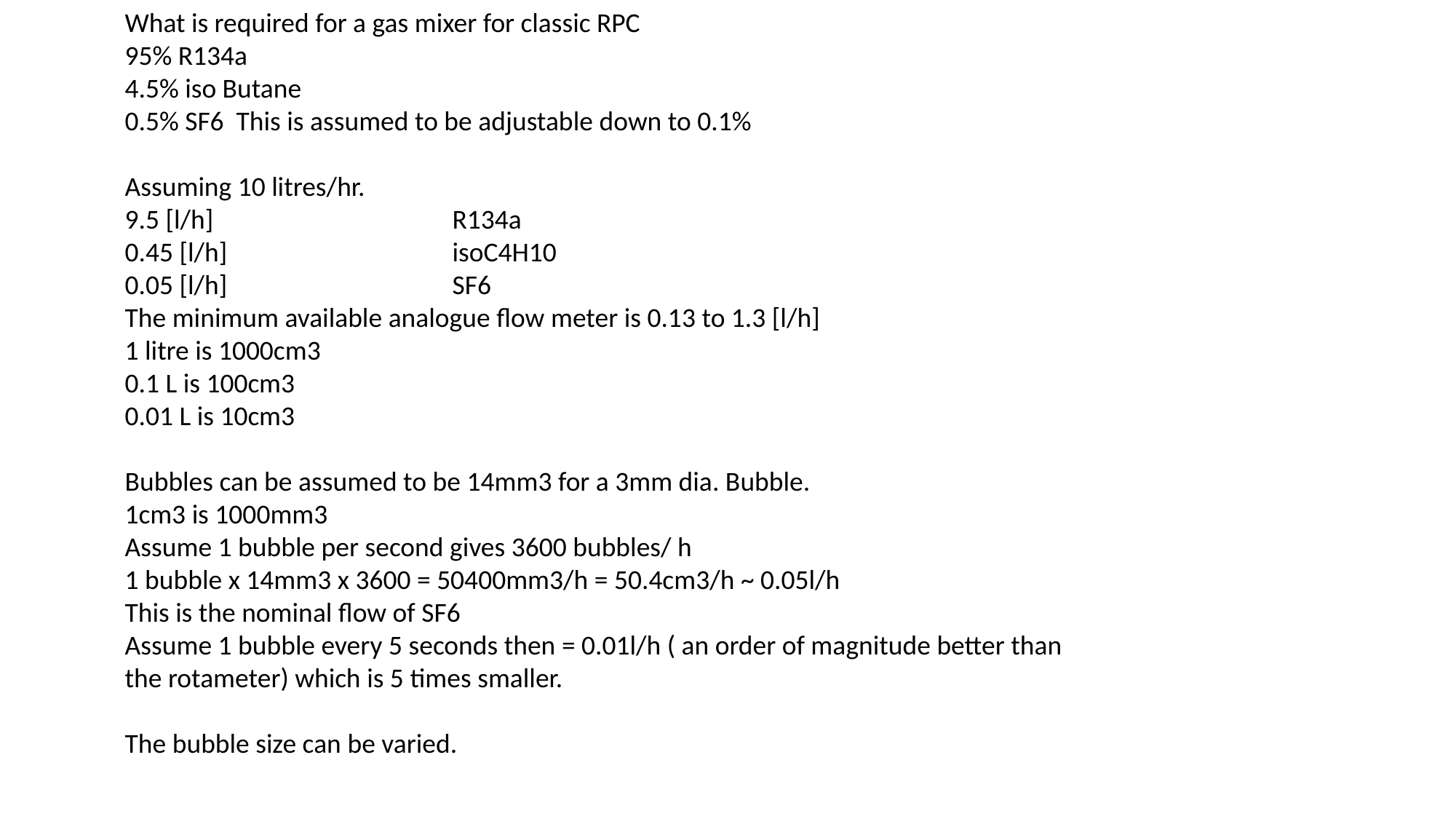

What is required for a gas mixer for classic RPC
95% R134a
4.5% iso Butane
0.5% SF6  This is assumed to be adjustable down to 0.1%

Assuming 10 litres/hr.
9.5 [l/h]			R134a
0.45 [l/h]			isoC4H10
0.05 [l/h]			SF6
The minimum available analogue flow meter is 0.13 to 1.3 [l/h]
1 litre is 1000cm3
0.1 L is 100cm3
0.01 L is 10cm3

Bubbles can be assumed to be 14mm3 for a 3mm dia. Bubble.
1cm3 is 1000mm3
Assume 1 bubble per second gives 3600 bubbles/ h
1 bubble x 14mm3 x 3600 = 50400mm3/h = 50.4cm3/h ~ 0.05l/h
This is the nominal flow of SF6
Assume 1 bubble every 5 seconds then = 0.01l/h ( an order of magnitude better than the rotameter) which is 5 times smaller.

The bubble size can be varied.